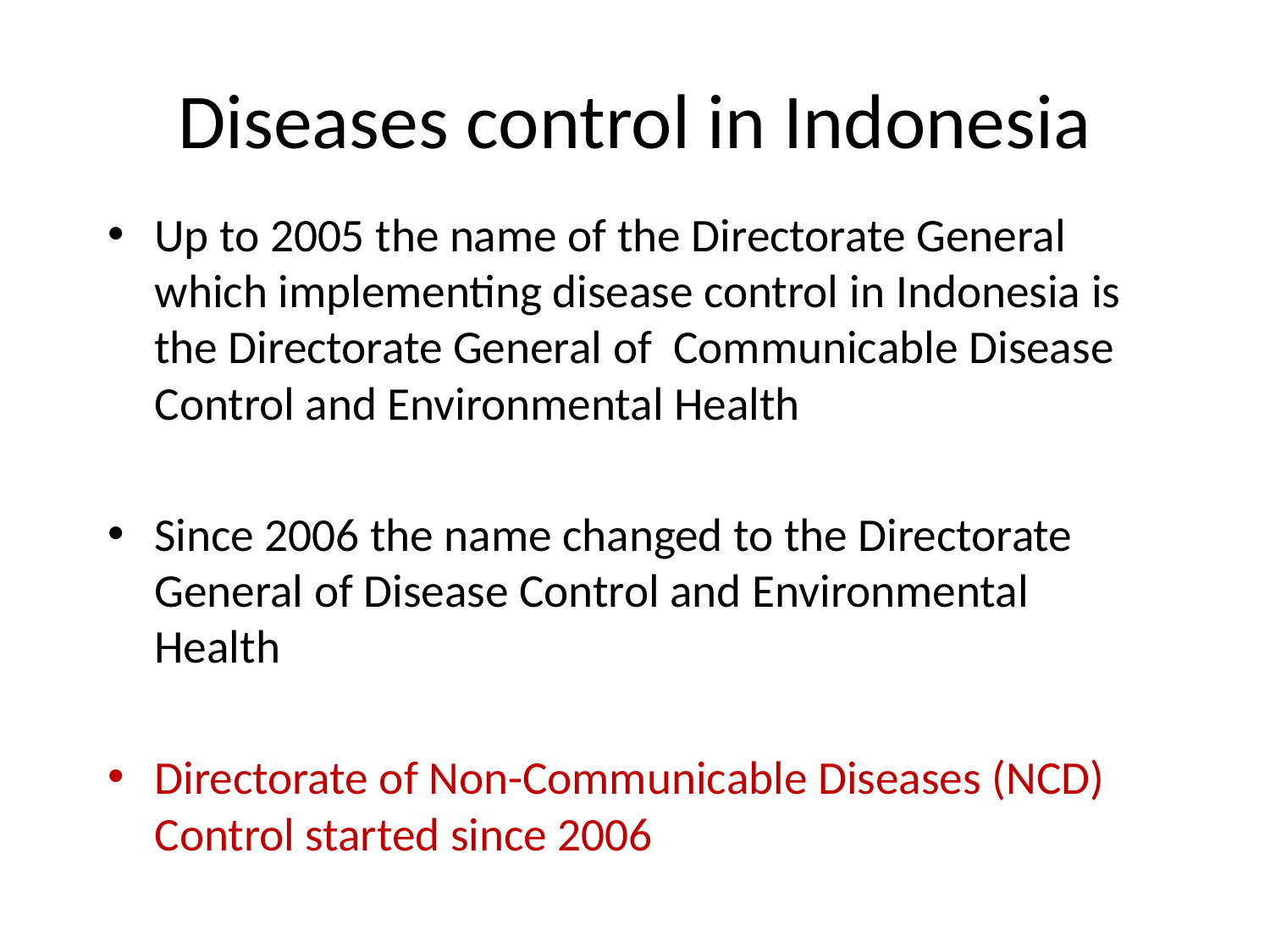

# Diseases control in Indonesia
Up to 2005 the name of the Directorate General which implementing disease control in Indonesia is the Directorate General of  Communicable Disease Control and Environmental Health

Since 2006 the name changed to the Directorate General of Disease Control and Environmental Health

Directorate of Non-Communicable Diseases (NCD) Control started since 2006